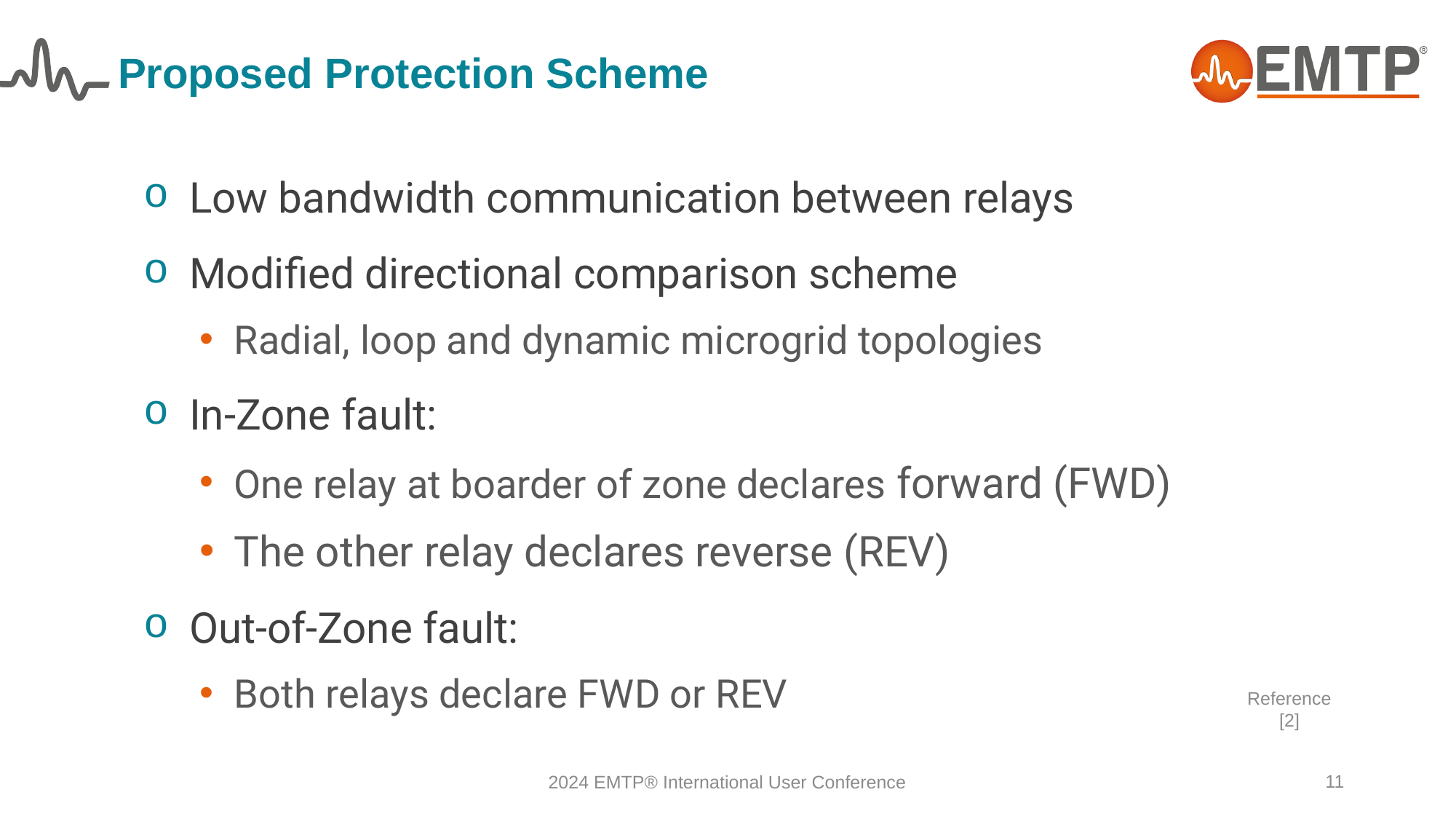

# Proposed Protection Scheme
Low bandwidth communication between relays
Modified directional comparison scheme
Radial, loop and dynamic microgrid topologies
In-Zone fault:
One relay at boarder of zone declares forward (FWD)
The other relay declares reverse (REV)
Out-of-Zone fault:
Both relays declare FWD or REV
Reference [2]
11
2024 EMTP® International User Conference